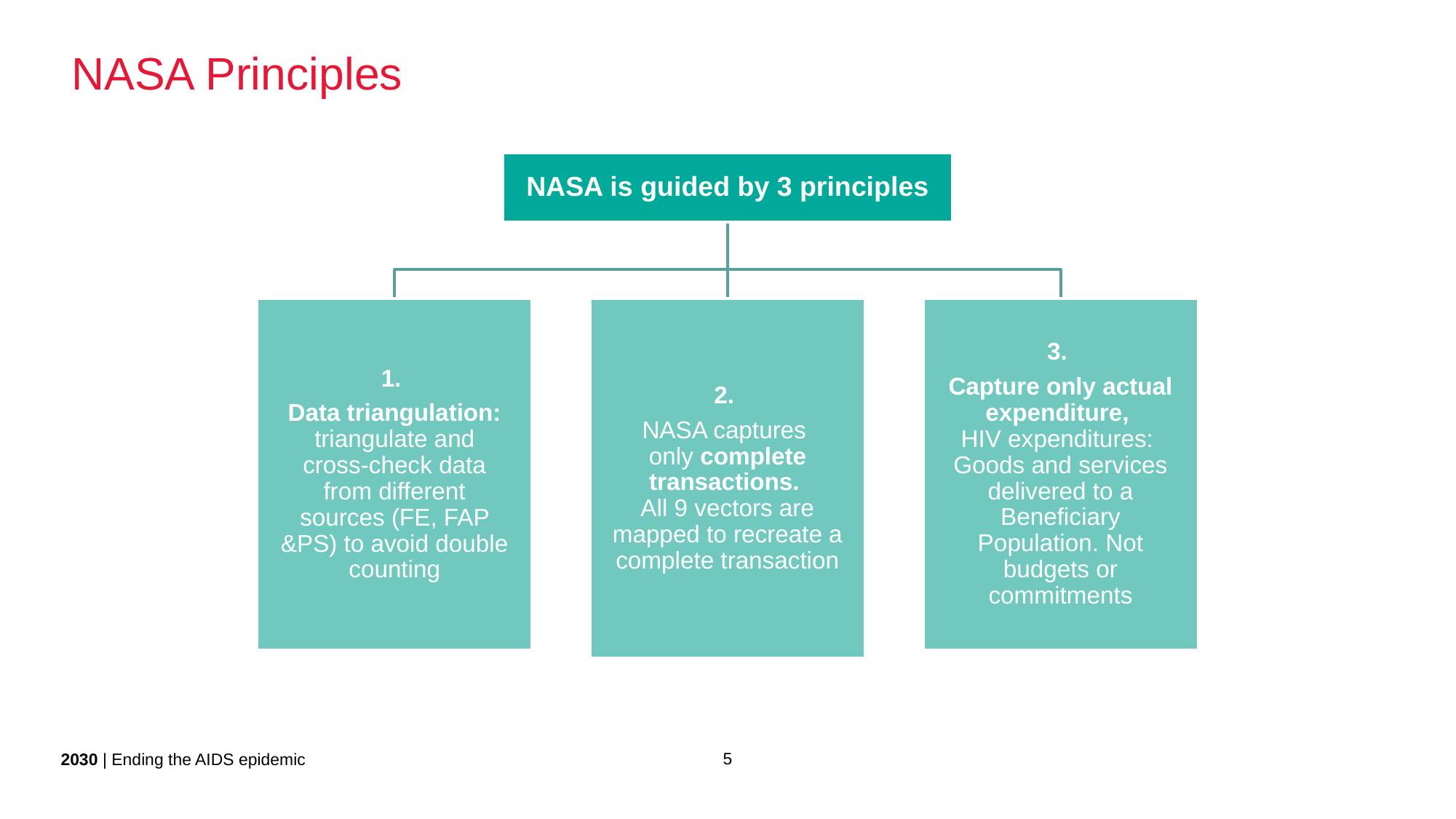

NASA Principles
NASA is guided by 3 principles
1.
Data triangulation: triangulate and cross-check data from different sources (FE, FAP &PS) to avoid double counting
2.
NASA captures
only complete transactions.
All 9 vectors are mapped to recreate a complete transaction
3.
Capture only actual expenditure,
HIV expenditures:
Goods and services delivered to a Beneficiary Population. Not budgets or commitments
5